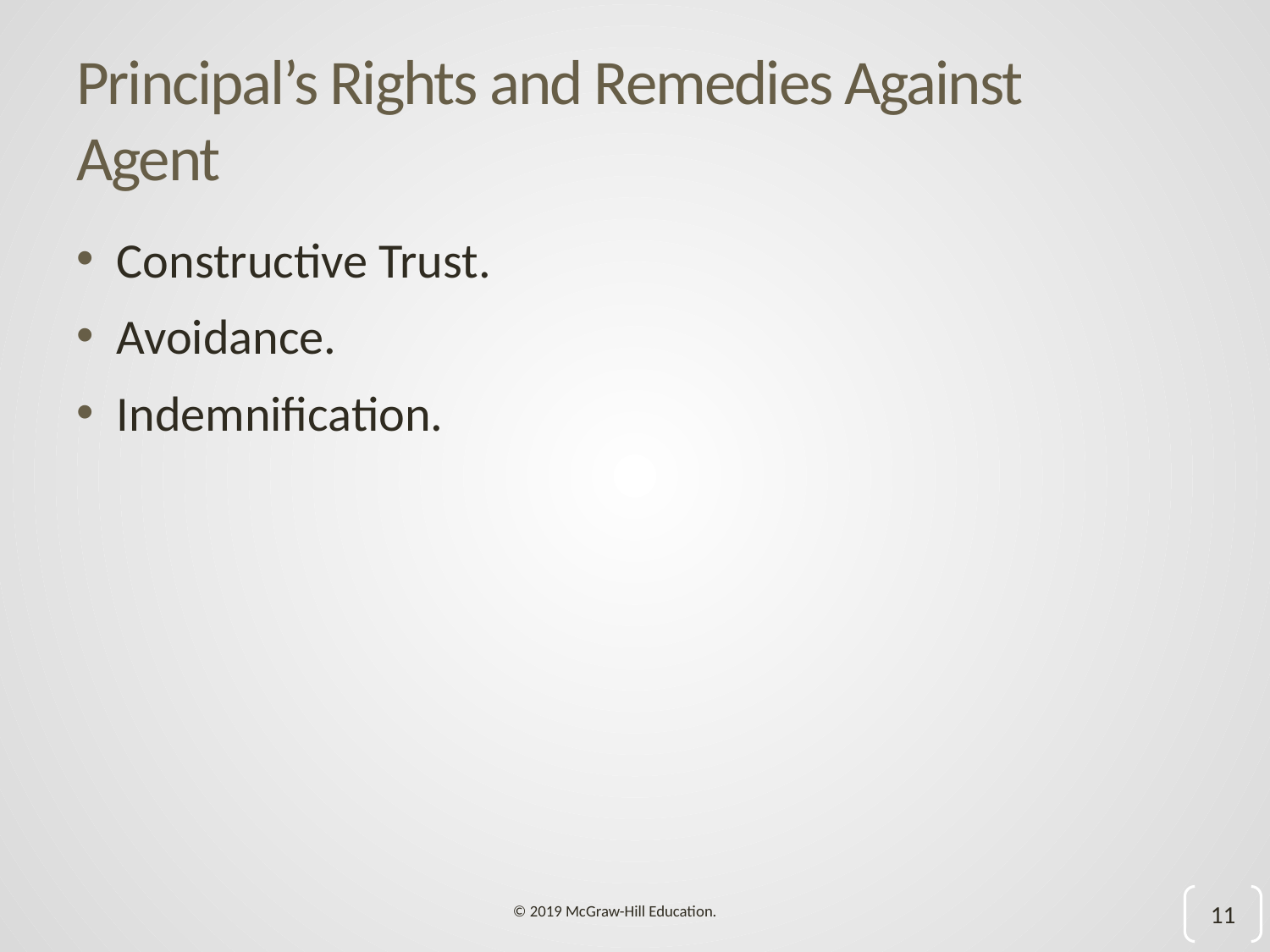

# Principal’s Rights and Remedies Against Agent
Constructive Trust.
Avoidance.
Indemnification.
11